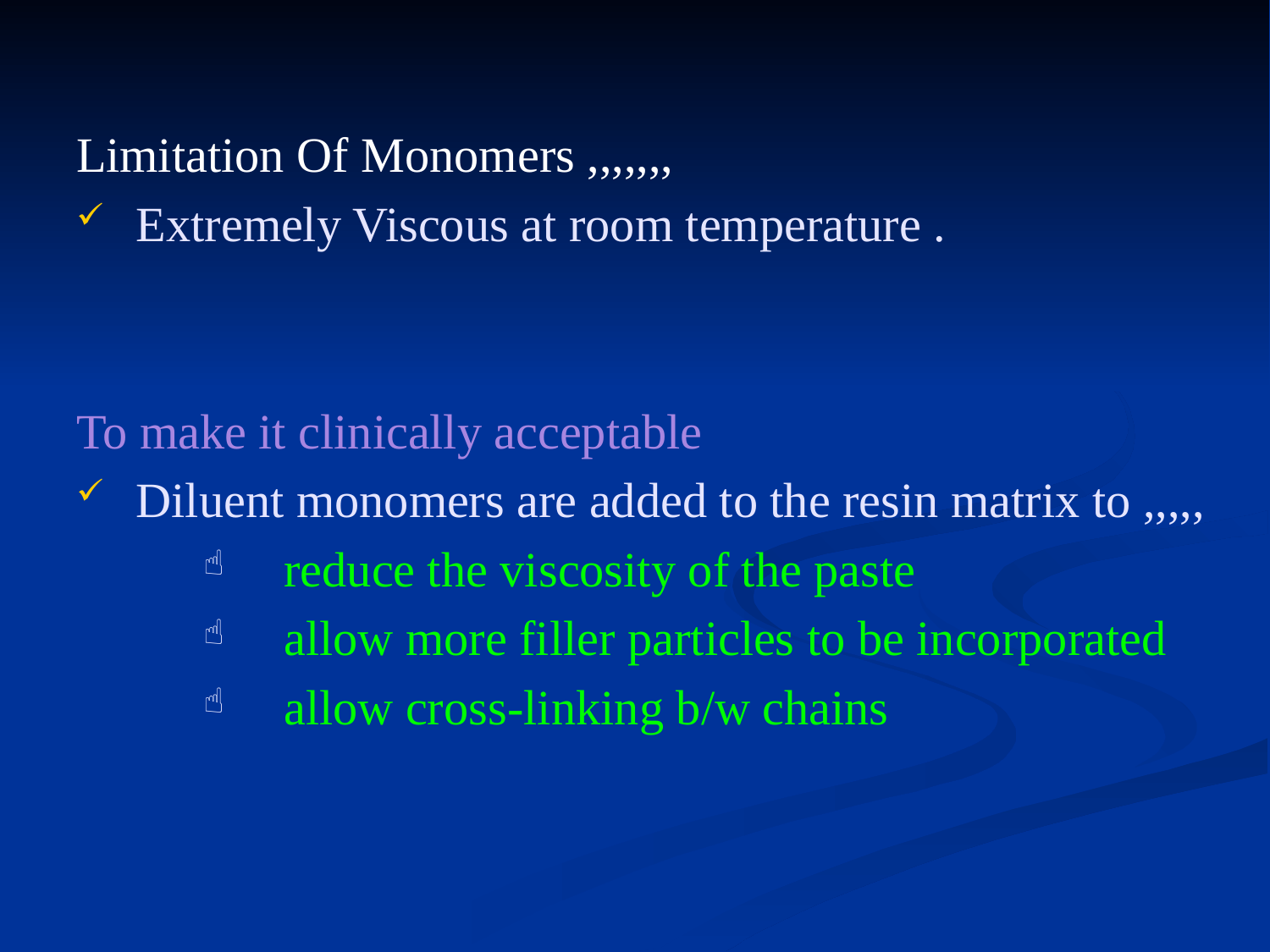

Limitation Of Monomers ,,,,,,,
 Extremely Viscous at room temperature .

To make it clinically acceptable
 Diluent monomers are added to the resin matrix to ,,,,,
    reduce the viscosity of the paste
    allow more filler particles to be incorporated
    allow cross-linking b/w chains